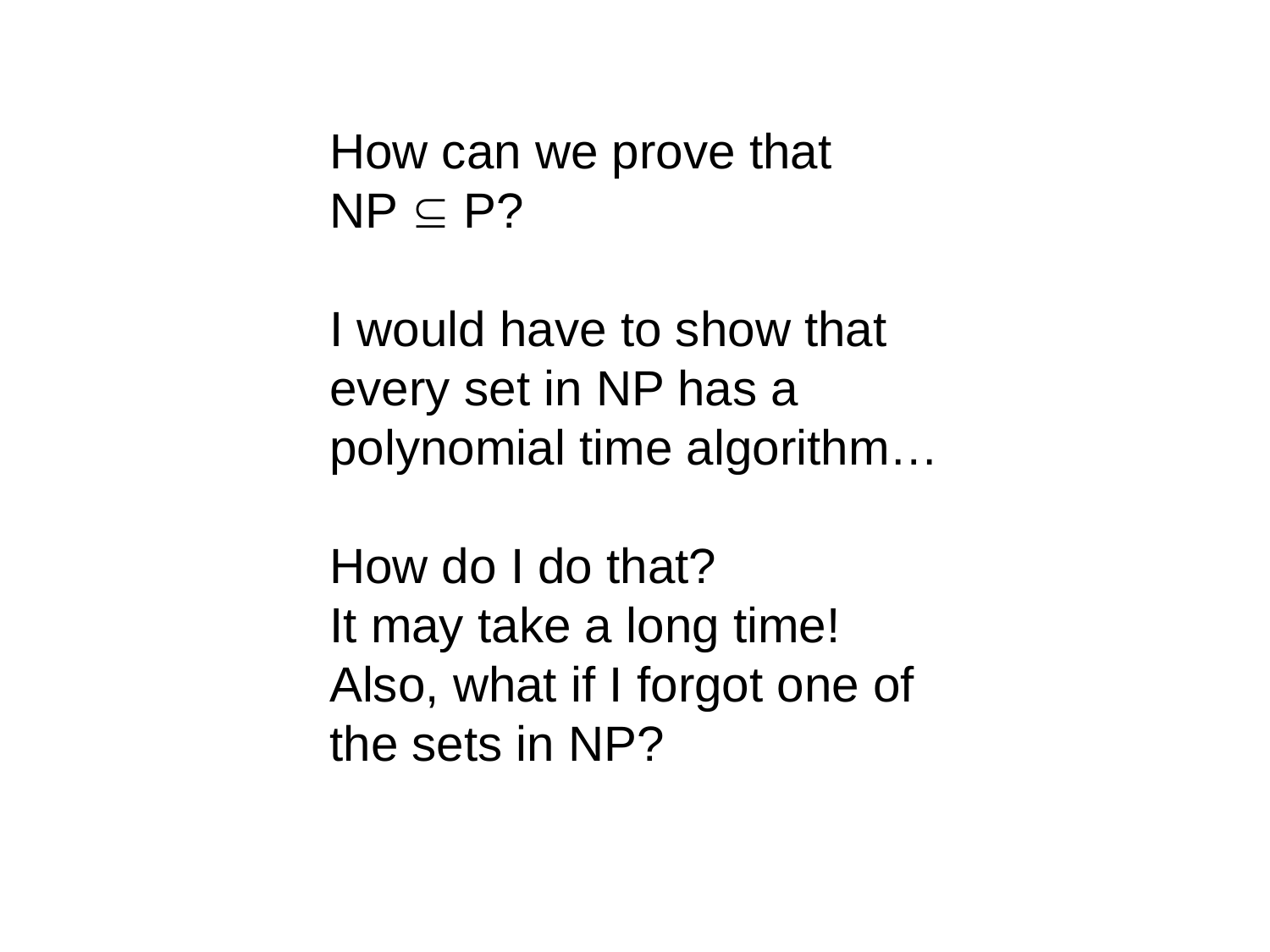

How can we prove that
NP ⊆ P?

I would have to show that
every set in NP has a
polynomial time algorithm…

How do I do that?
It may take a long time!
Also, what if I forgot one of
the sets in NP?